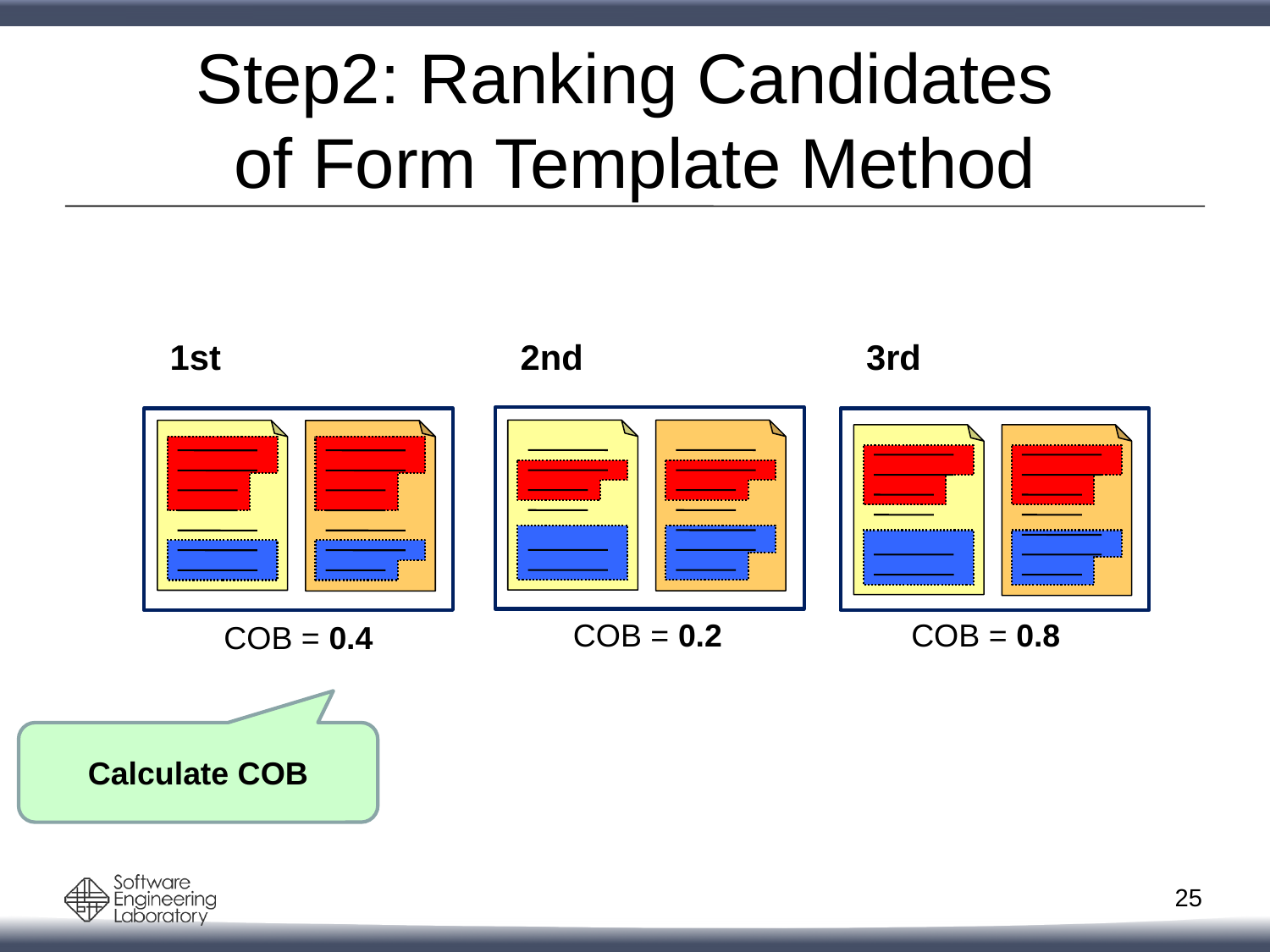

# Step2: Ranking Candidates of Form Template Method
1st
2nd
3rd

COB = 0.2
COB = 0.8
COB = 0.4
Calculate COB
25